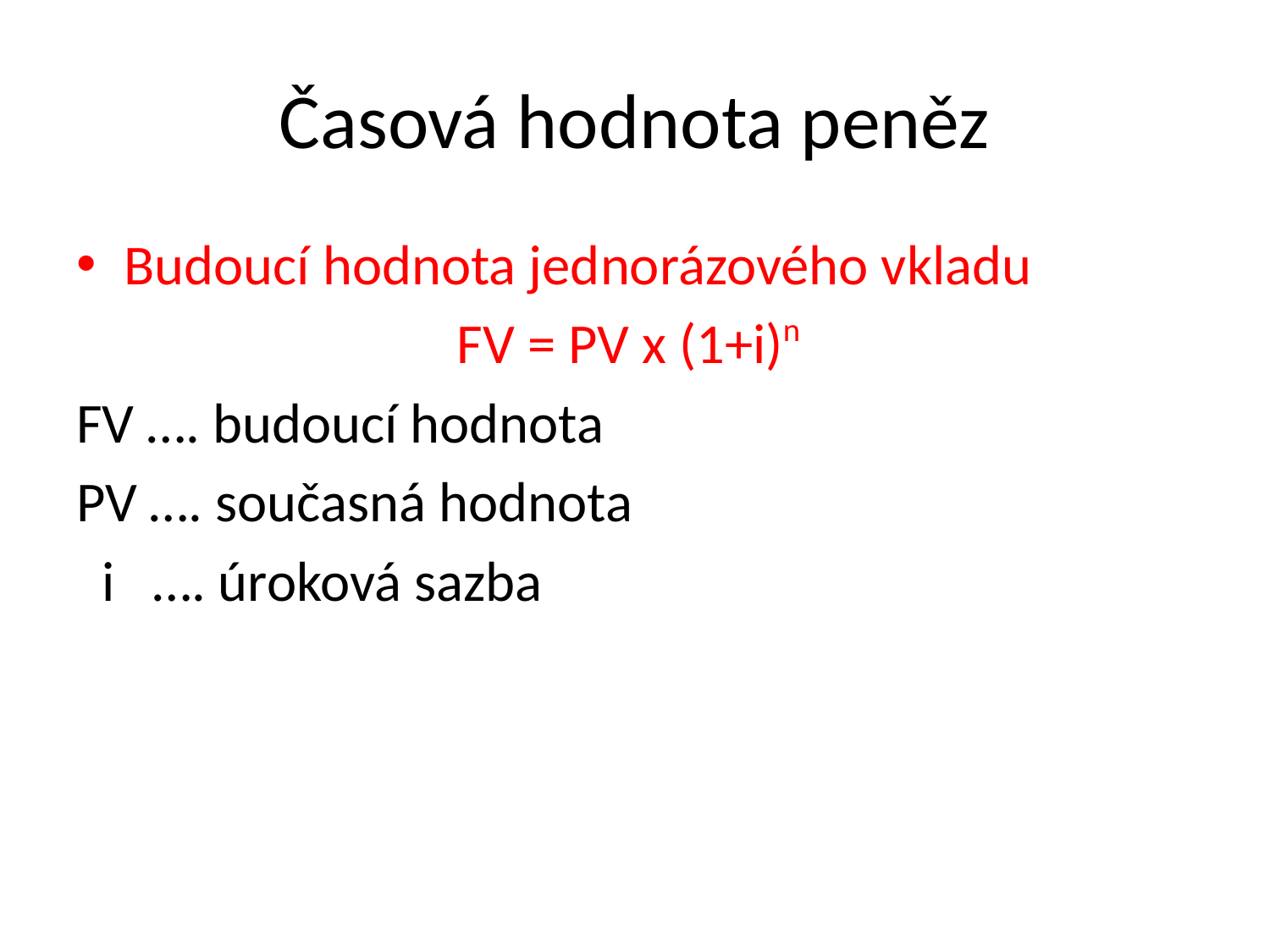

# Časová hodnota peněz
Budoucí hodnota jednorázového vkladu
FV = PV x (1+i)n
FV …. budoucí hodnota
PV …. současná hodnota
  i   …. úroková sazba